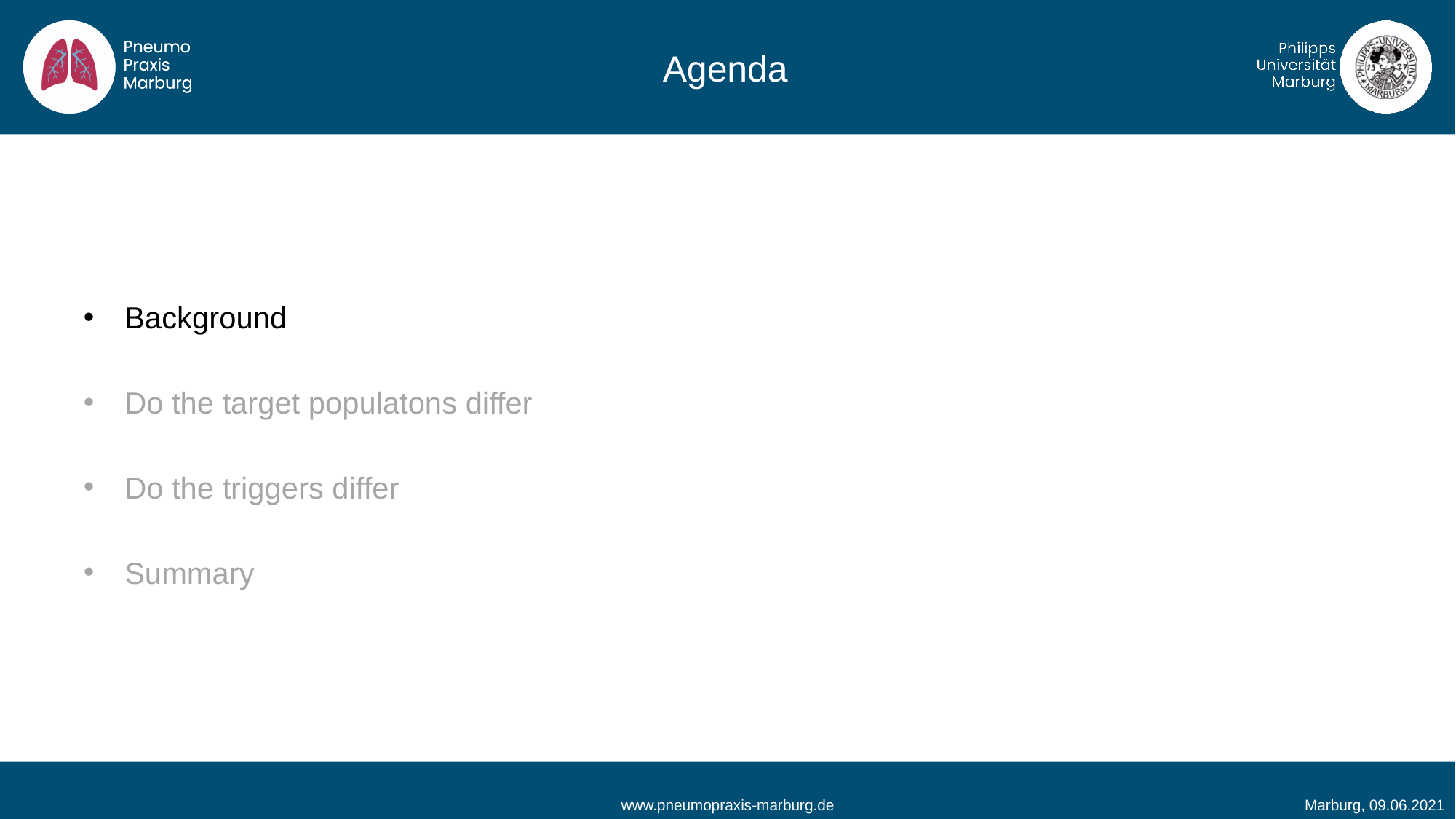

# Agenda
Background

Do the target populatons differ

Do the triggers differ

Summary